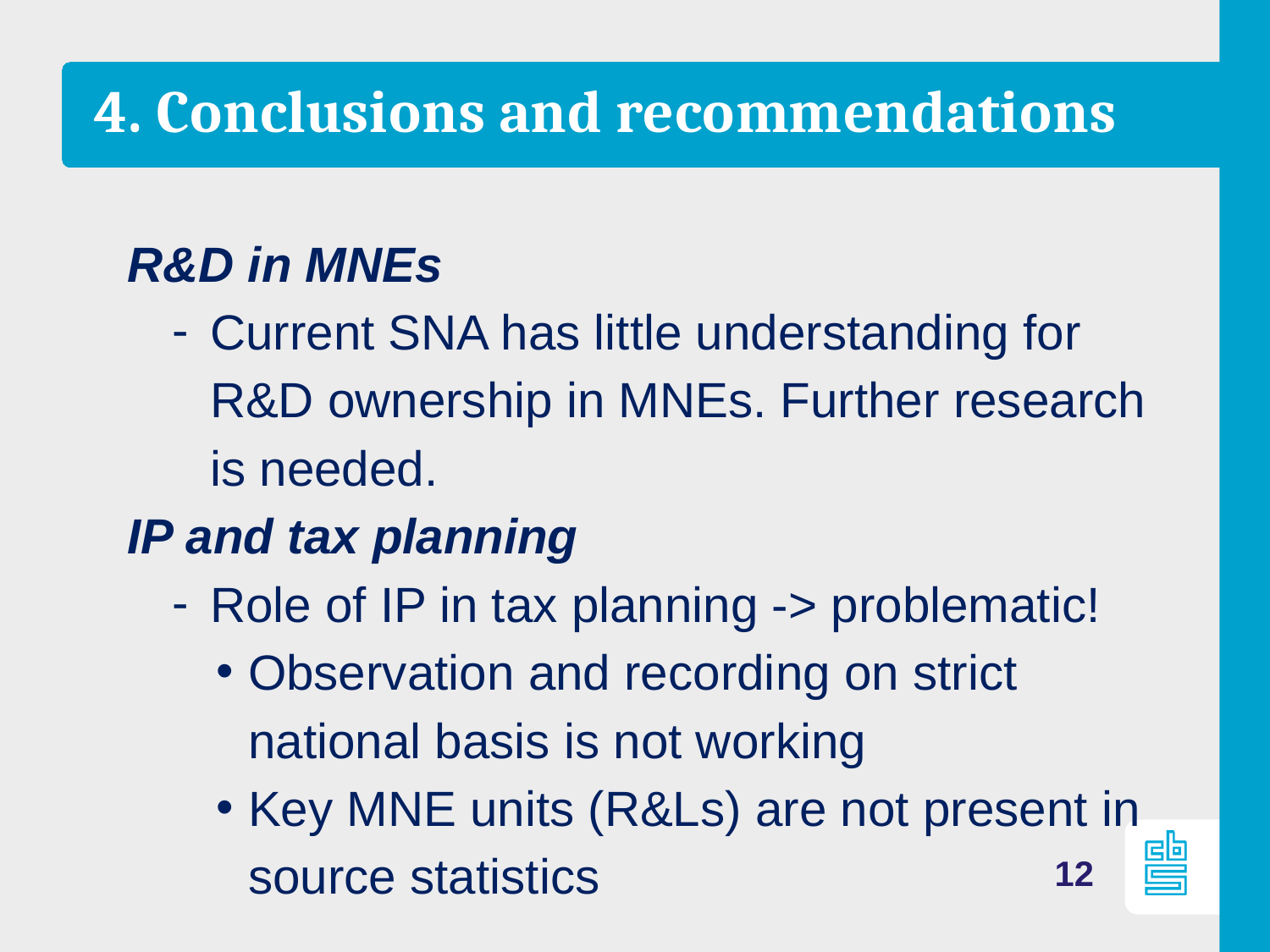

# 4. Conclusions and recommendations
R&D in MNEs
Current SNA has little understanding for R&D ownership in MNEs. Further research is needed.
IP and tax planning
Role of IP in tax planning -> problematic!
Observation and recording on strict national basis is not working
Key MNE units (R&Ls) are not present in source statistics

12